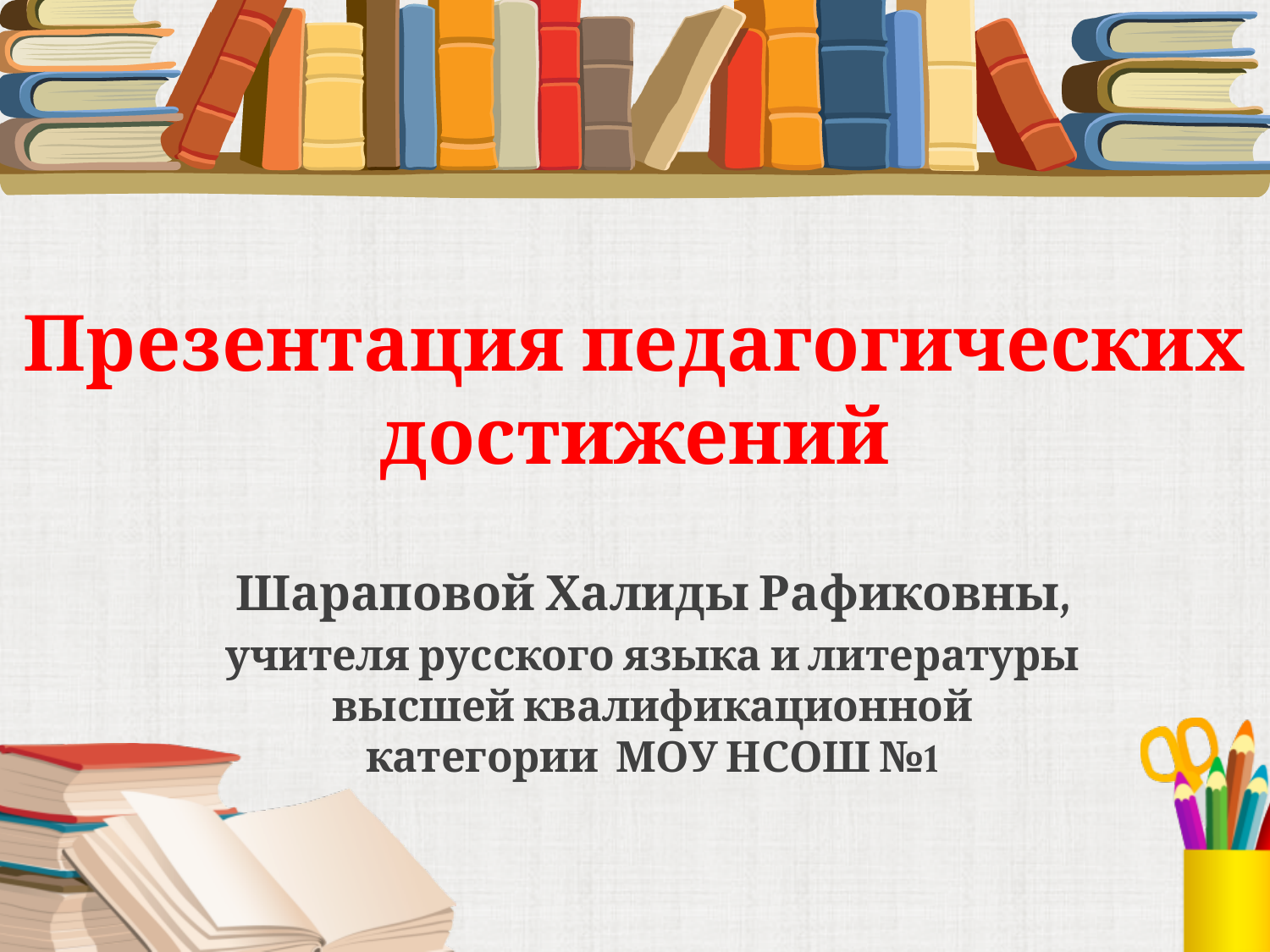

# Презентация педагогических достижений
Шараповой Халиды Рафиковны,
учителя русского языка и литературы высшей квалификационной категории  МОУ НСОШ №1